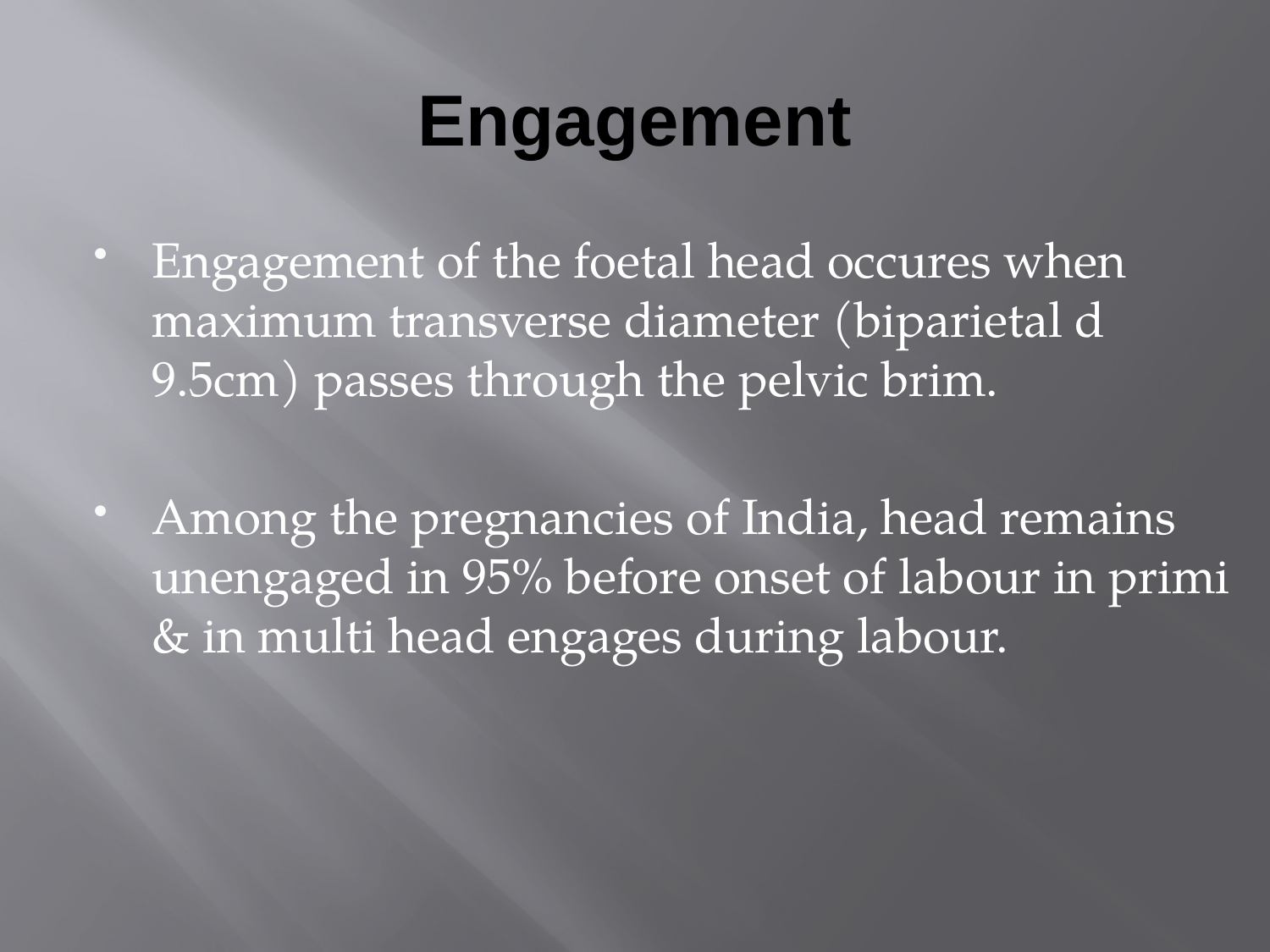

# Engagement
Engagement of the foetal head occures when maximum transverse diameter (biparietal d 9.5cm) passes through the pelvic brim.

Among the pregnancies of India, head remains unengaged in 95% before onset of labour in primi & in multi head engages during labour.